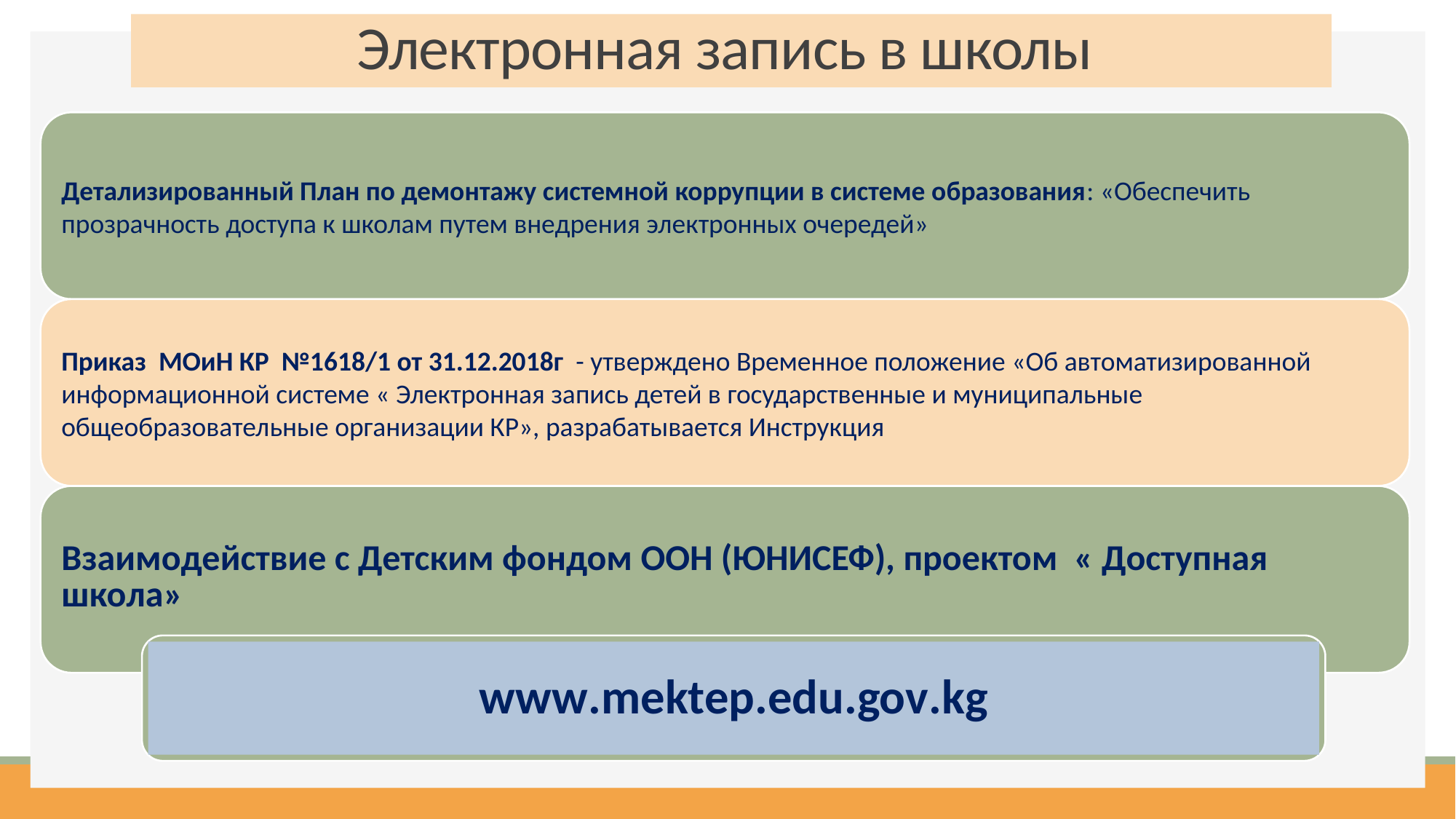

# Электронная запись в школы
Детализированный План по демонтажу системной коррупции в системе образования: «Обеспечить прозрачность доступа к школам путем внедрения электронных очередей»
Приказ  МОиН КР  №1618/1 от 31.12.2018г  - утверждено Временное положение «Об автоматизированной информационной системе « Электронная запись детей в государственные и муниципальные общеобразовательные организации КР», разрабатывается Инструкция
Взаимодействие с Детским фондом ООН (ЮНИСЕФ), проектом  « Доступная школа»

www.mektep.edu.gov.kg